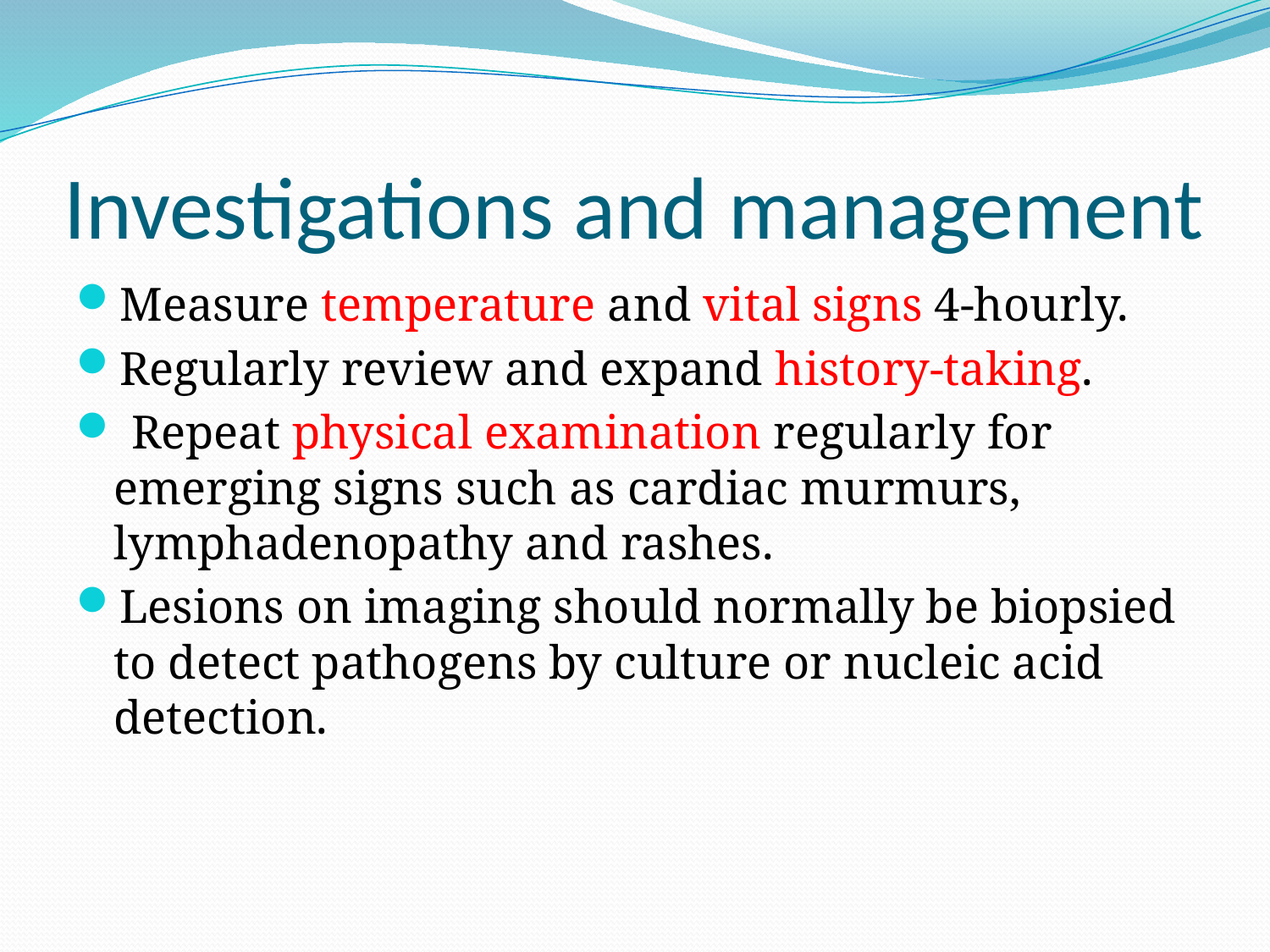

# Investigations and management
Measure temperature and vital signs 4-hourly.
Regularly review and expand history-taking.
 Repeat physical examination regularly for emerging signs such as cardiac murmurs, lymphadenopathy and rashes.
Lesions on imaging should normally be biopsied to detect pathogens by culture or nucleic acid detection.